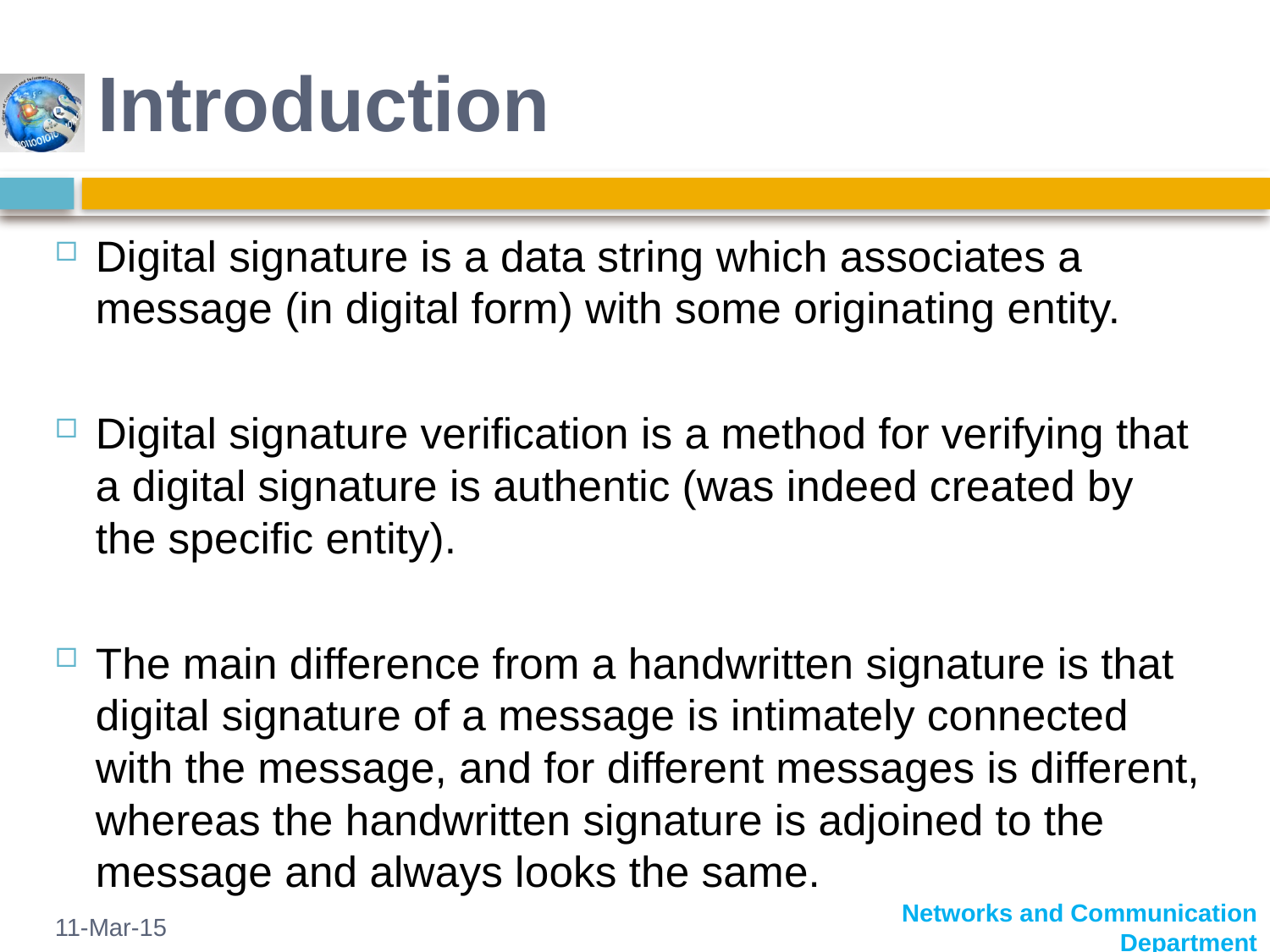

# Introduction
Digital signature is a data string which associates a message (in digital form) with some originating entity.

Digital signature verification is a method for verifying that a digital signature is authentic (was indeed created by the specific entity).

The main difference from a handwritten signature is that digital signature of a message is intimately connected with the message, and for different messages is different, whereas the handwritten signature is adjoined to the message and always looks the same.

11-Mar-15
Networks and Communication Department